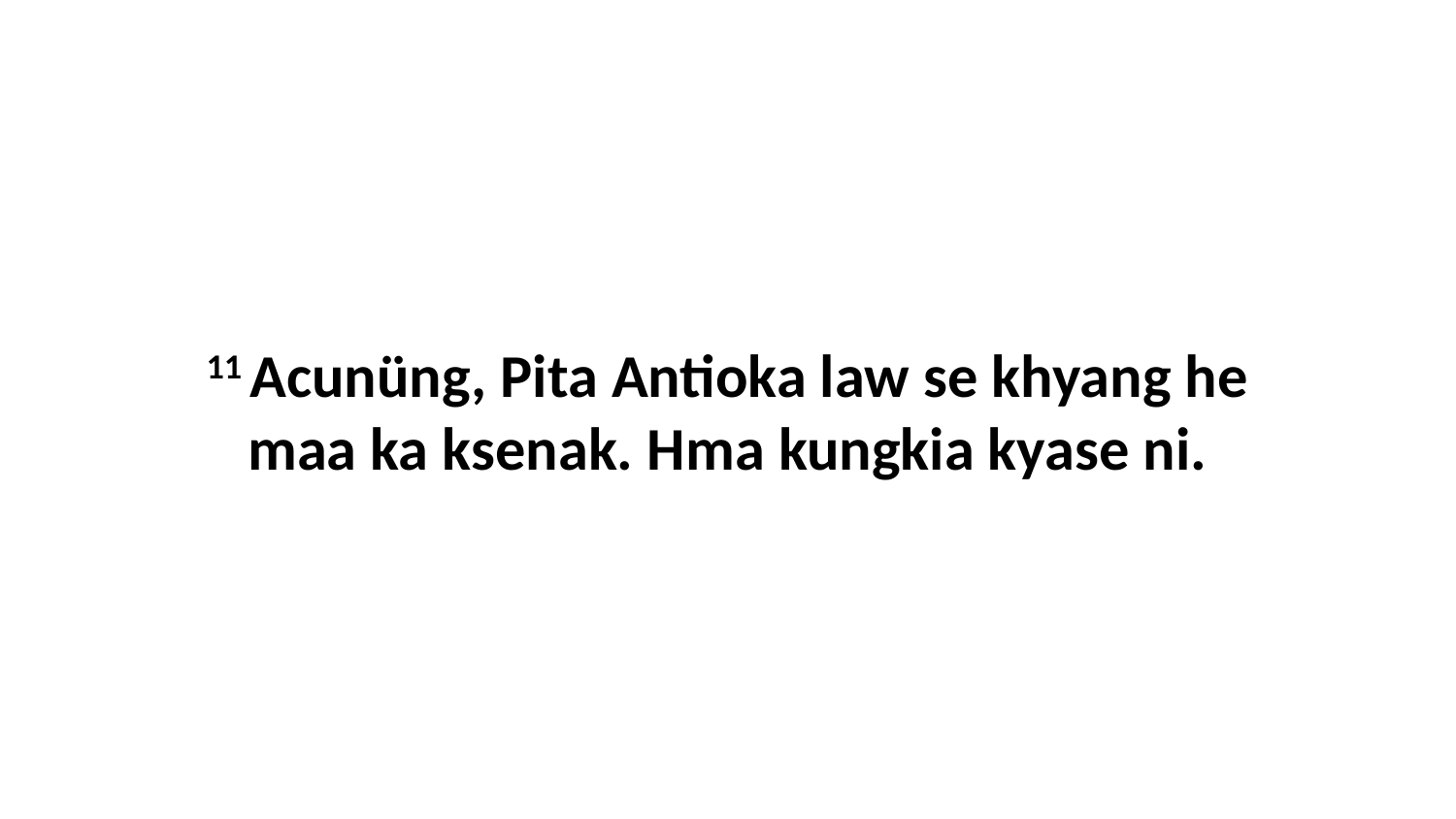

11 Acunüng, Pita Antioka law se khyang he maa ka ksenak. Hma kungkia kyase ni.